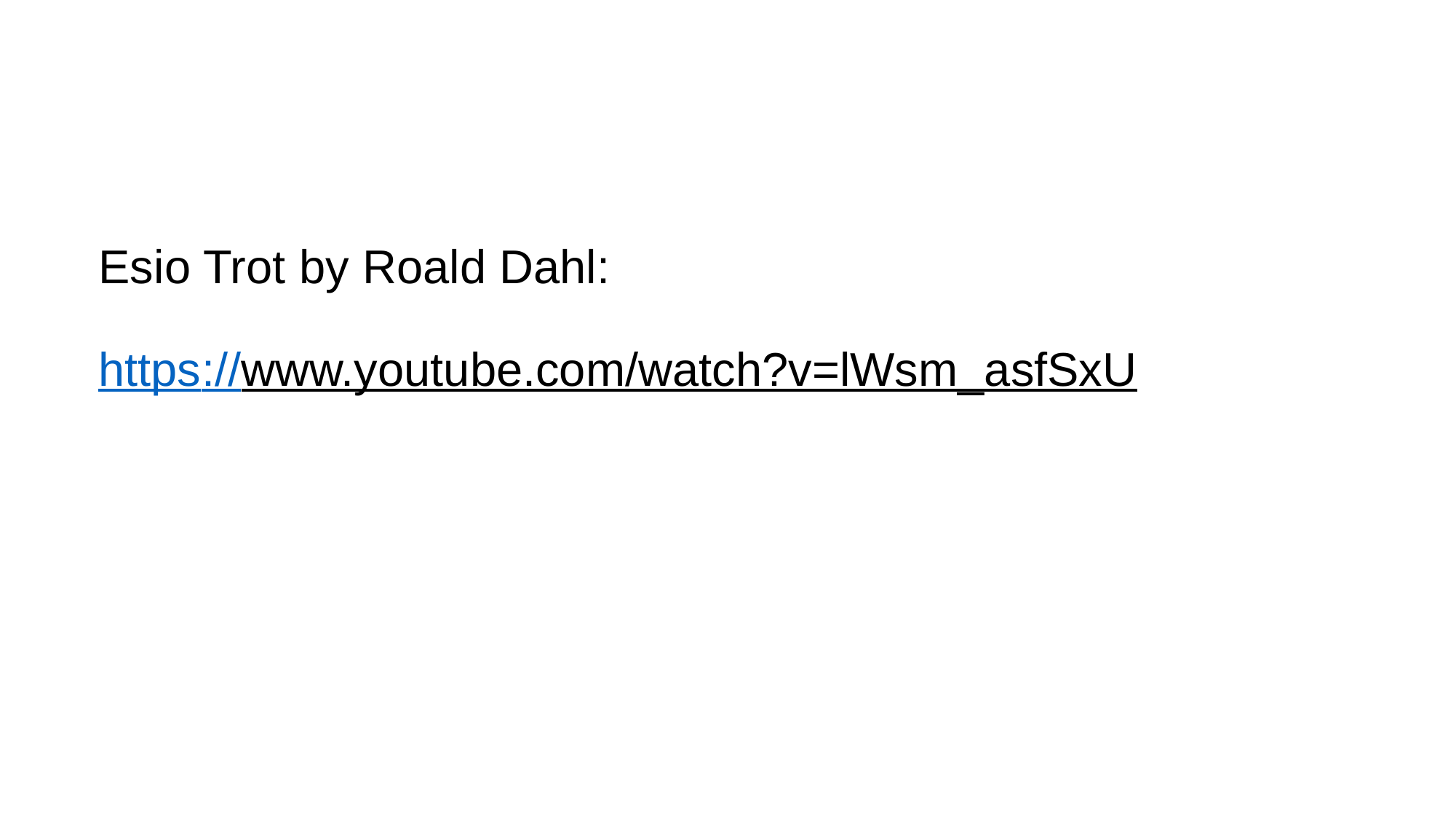

# Esio Trot by Roald Dahl: https://www.youtube.com/watch?v=lWsm_asfSxU